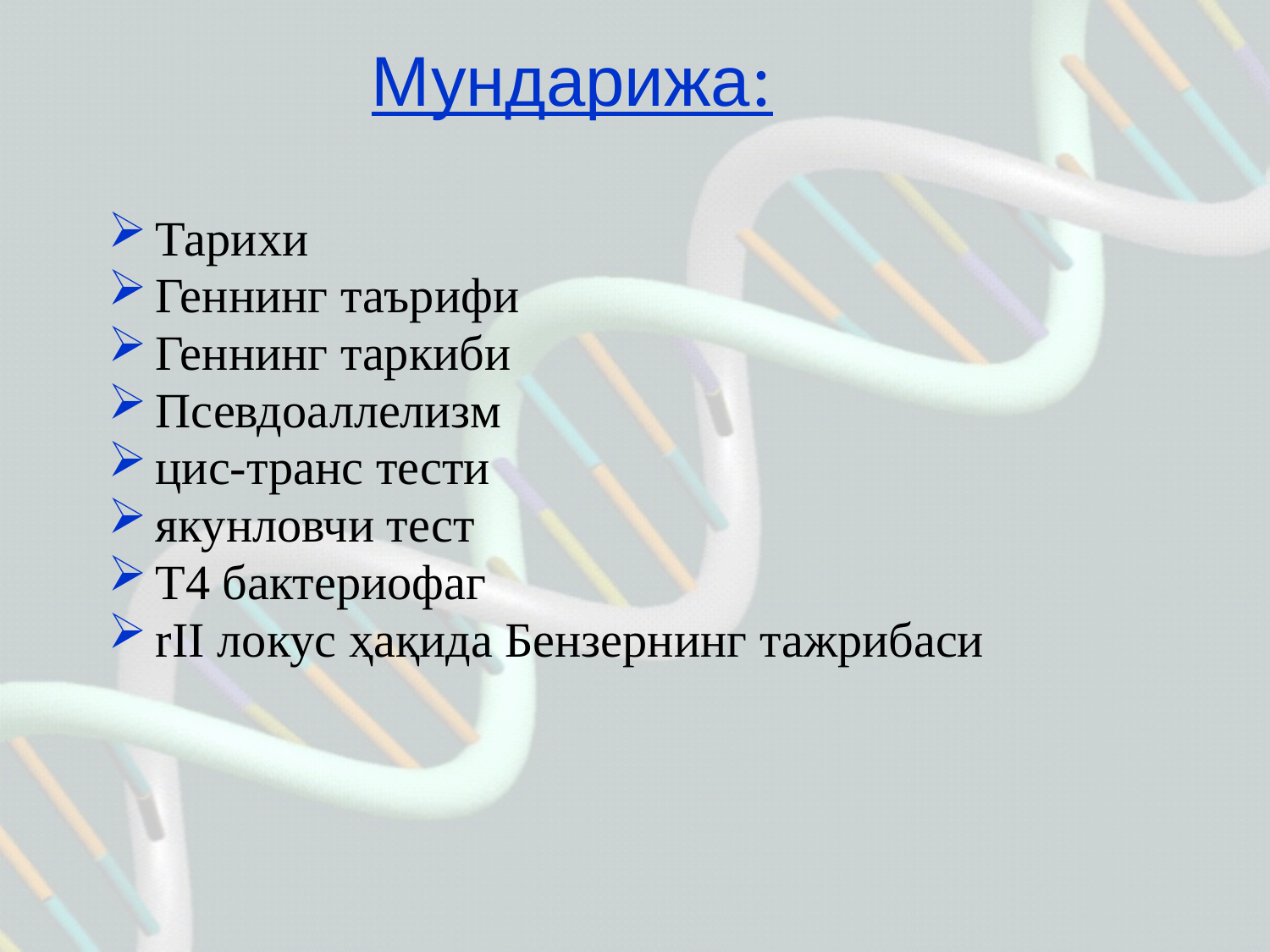

# Мундарижа:
Тарихи
Геннинг таърифи
Геннинг таркиби
Псевдоаллелизм
цис-транс тести
якунловчи тест
Т4 бактериофаг
rII локус ҳақида Бензернинг тажрибаси